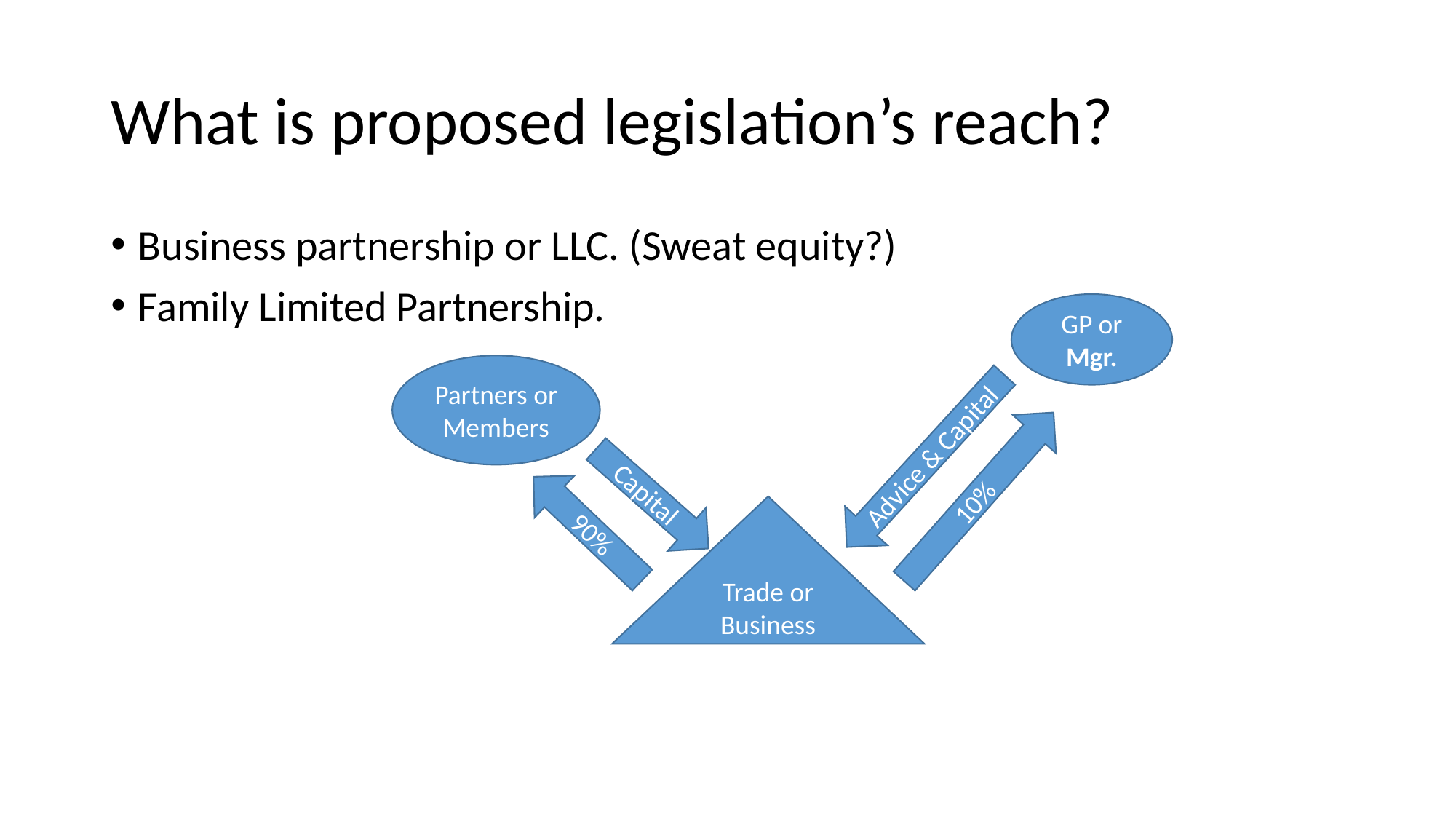

# What is proposed legislation’s reach?
Business partnership or LLC. (Sweat equity?)
Family Limited Partnership.
GP or Mgr.
Partners or
Members
Advice & Capital
10%
Capital
Trade or Business
90%